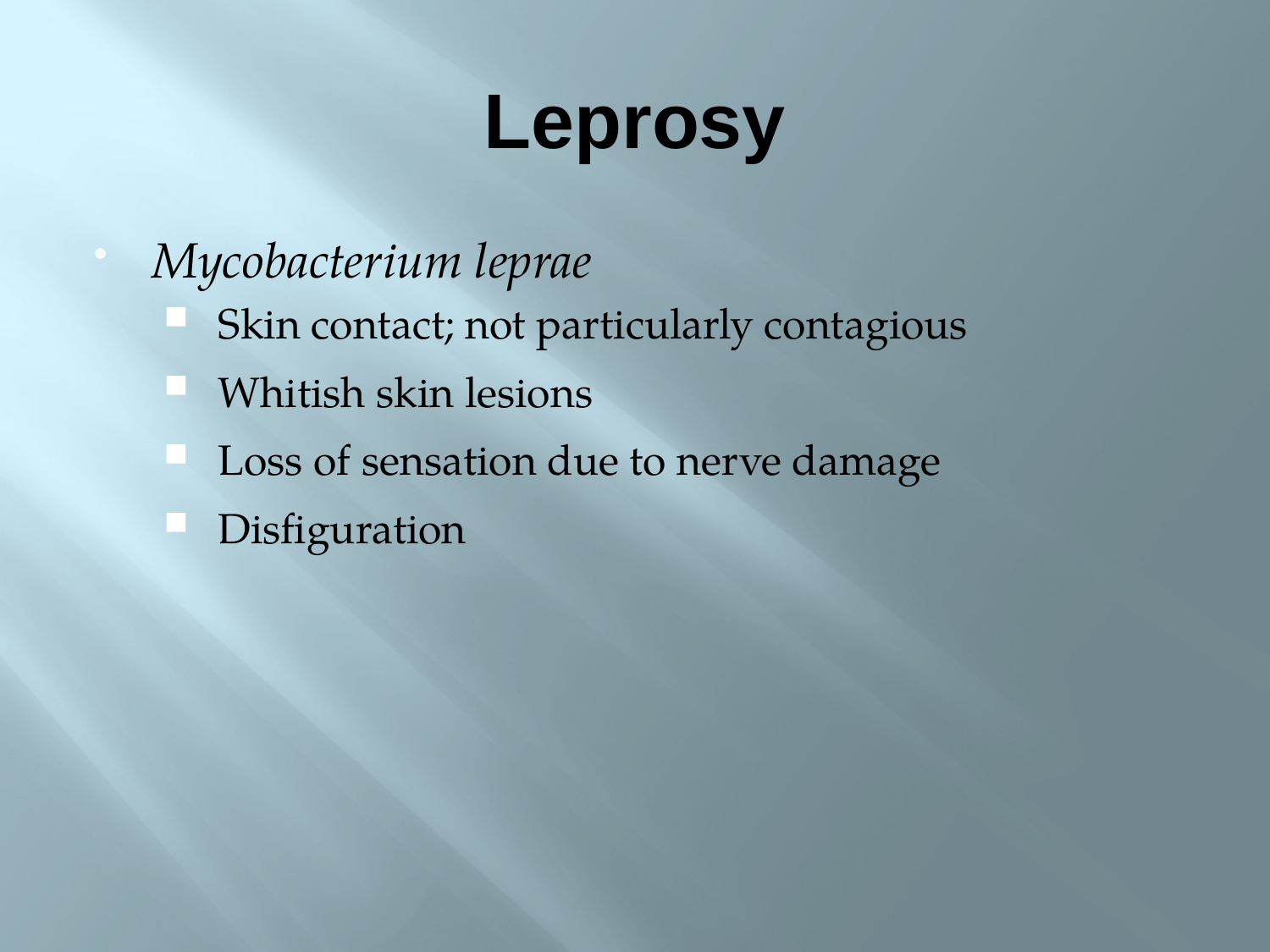

# Leprosy
Mycobacterium leprae
Skin contact; not particularly contagious
Whitish skin lesions
Loss of sensation due to nerve damage
Disfiguration